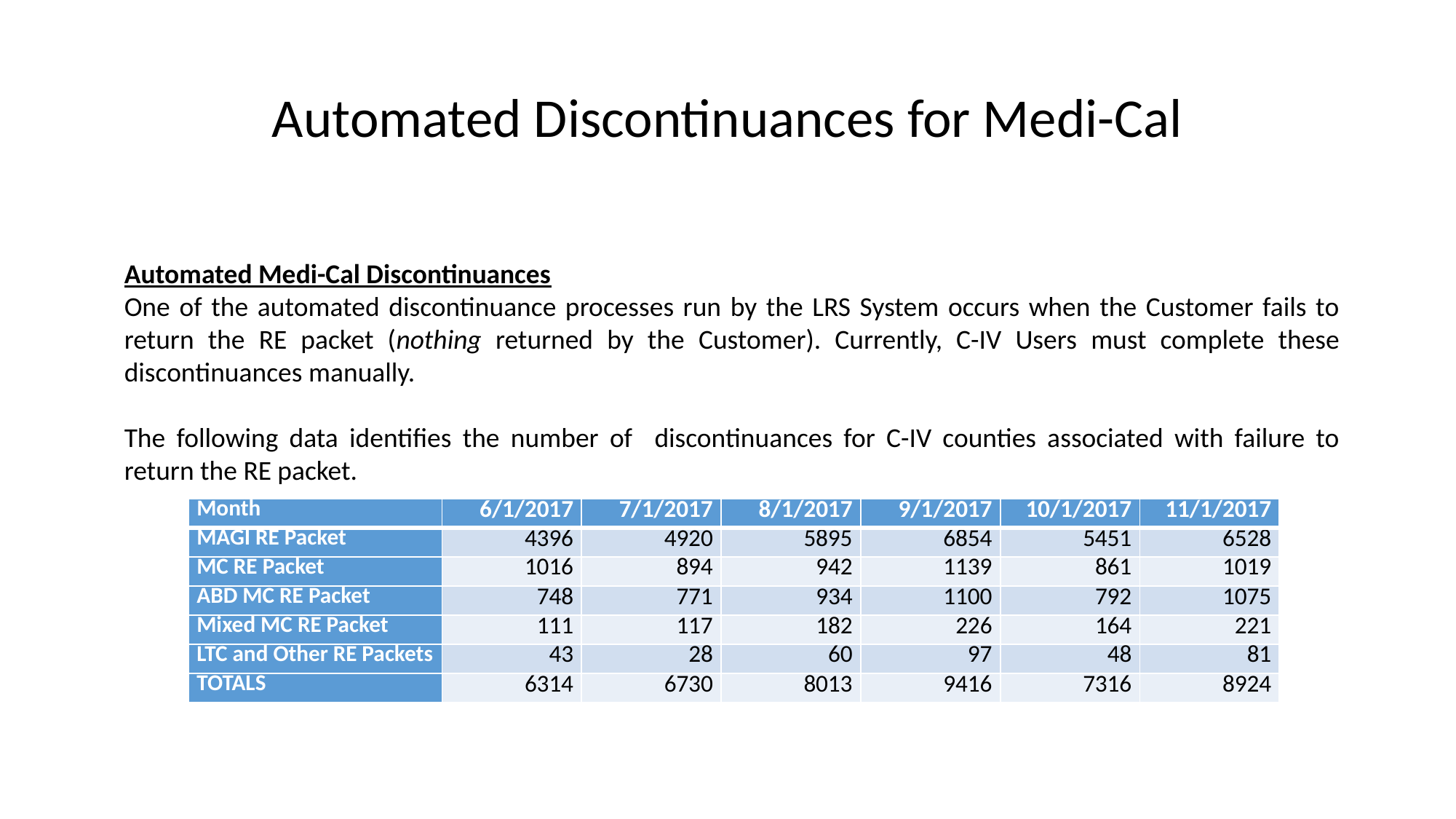

# Automated Discontinuances for Medi-Cal
Automated Medi-Cal Discontinuances
One of the automated discontinuance processes run by the LRS System occurs when the Customer fails to return the RE packet (nothing returned by the Customer). Currently, C-IV Users must complete these discontinuances manually.

The following data identifies the number of  discontinuances for C-IV counties associated with failure to return the RE packet.

| Month | 6/1/2017 | 7/1/2017 | 8/1/2017 | 9/1/2017 | 10/1/2017 | 11/1/2017 |
| --- | --- | --- | --- | --- | --- | --- |
| MAGI RE Packet | 4396 | 4920 | 5895 | 6854 | 5451 | 6528 |
| MC RE Packet | 1016 | 894 | 942 | 1139 | 861 | 1019 |
| ABD MC RE Packet | 748 | 771 | 934 | 1100 | 792 | 1075 |
| Mixed MC RE Packet | 111 | 117 | 182 | 226 | 164 | 221 |
| LTC and Other RE Packets | 43 | 28 | 60 | 97 | 48 | 81 |
| TOTALS | 6314 | 6730 | 8013 | 9416 | 7316 | 8924 |